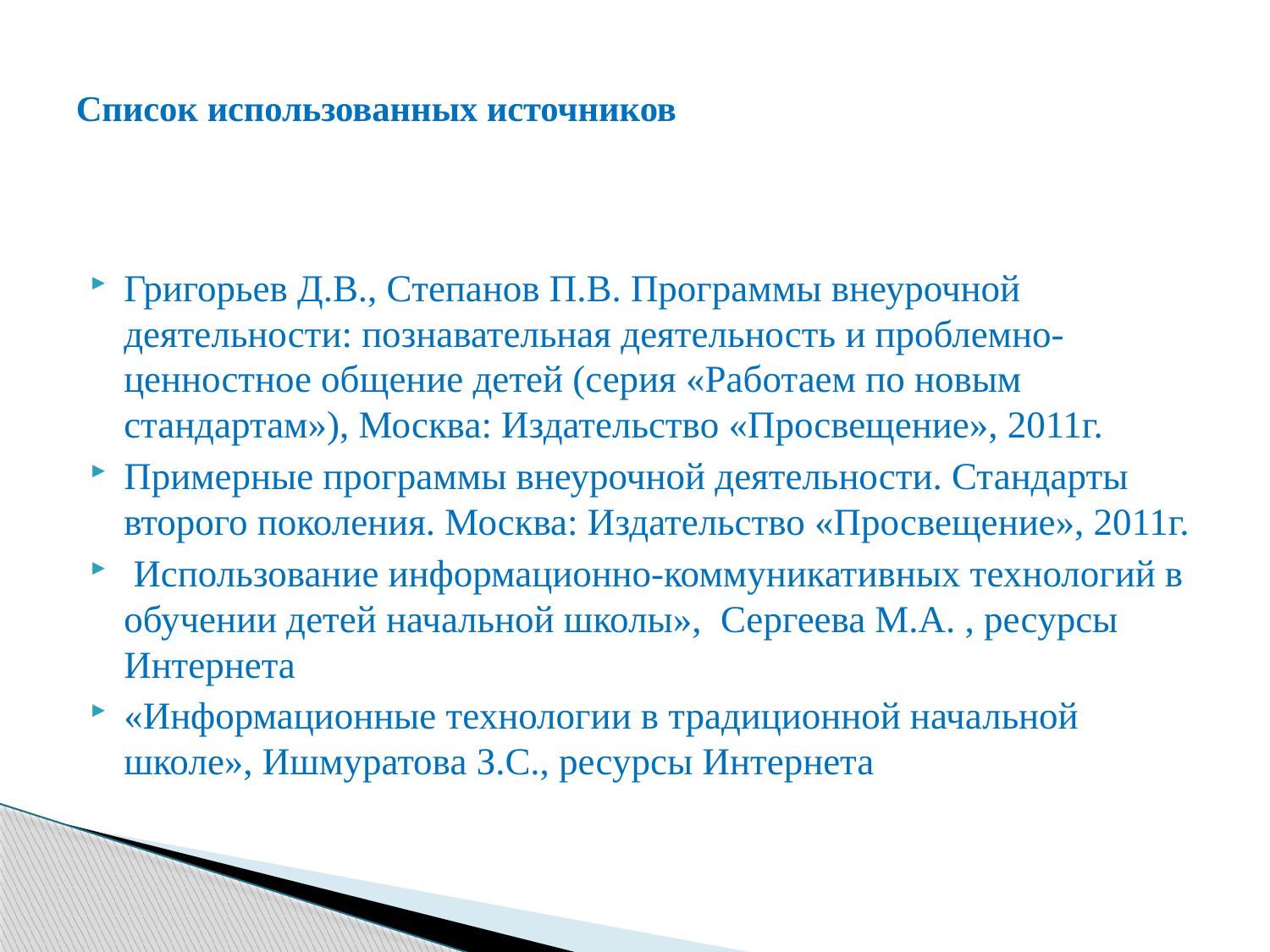

# Список использованных источников

Григорьев Д.В., Степанов П.В. Программы внеурочной деятельности: познавательная деятельность и проблемно-ценностное общение детей (серия «Работаем по новым стандартам»), Москва: Издательство «Просвещение», 2011г.
Примерные программы внеурочной деятельности. Стандарты второго поколения. Москва: Издательство «Просвещение», 2011г.
 Использование информационно-коммуникативных технологий в обучении детей начальной школы»,  Сергеева М.А. , ресурсы Интернета
«Информационные технологии в традиционной начальной школе», Ишмуратова З.С., ресурсы Интернета